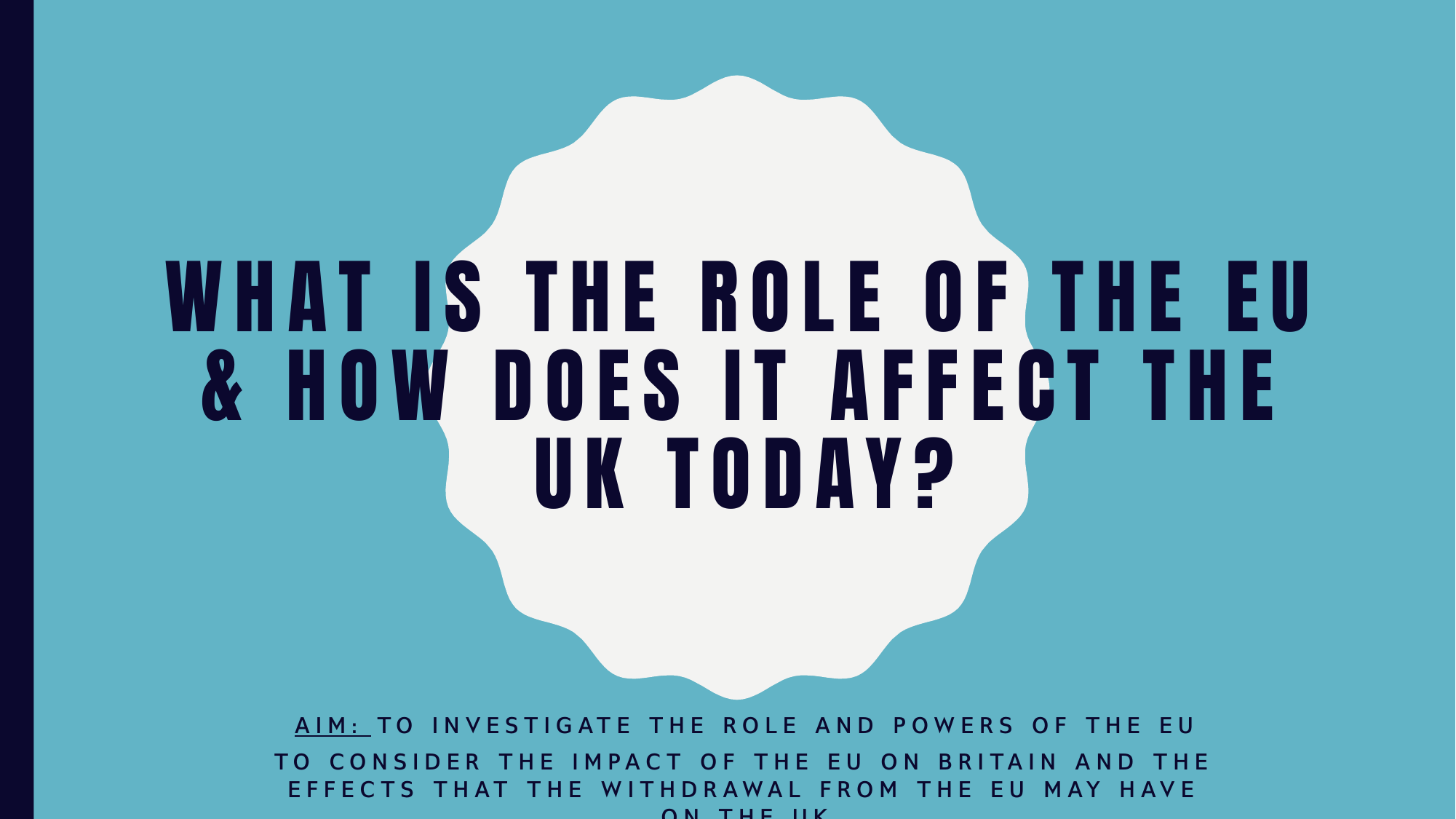

# What is the role of the eu & how does it affect the uk today?
Aim: to investigate the role and powers of the Eu
To consider the impact of the eu on Britain and the effects that the withdrawal from the eu may have on the uk